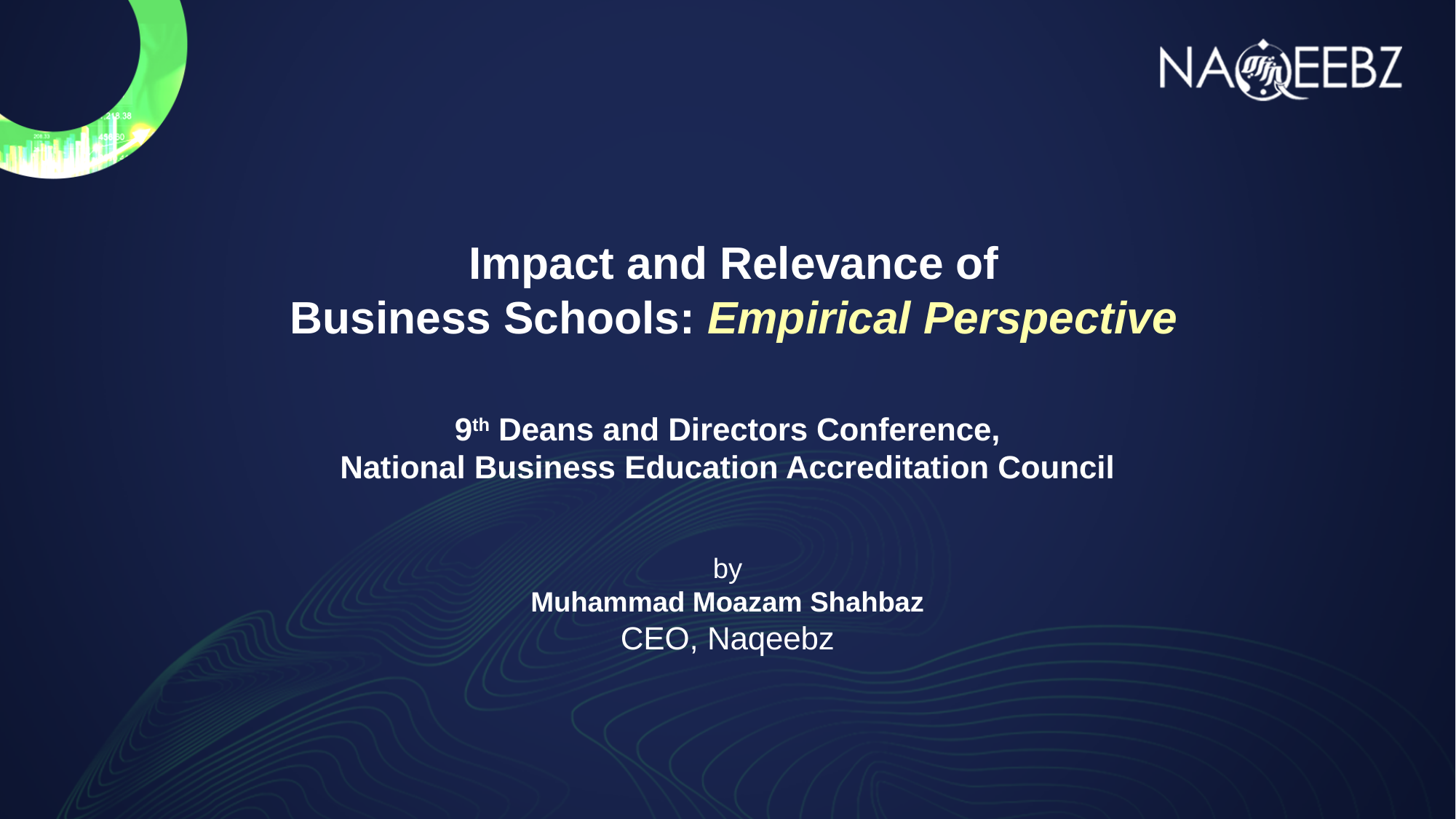

# Impact and Relevance of Business Schools: Empirical Perspective 9th Deans and Directors Conference, National Business Education Accreditation Council by Muhammad Moazam Shahbaz CEO, Naqeebz